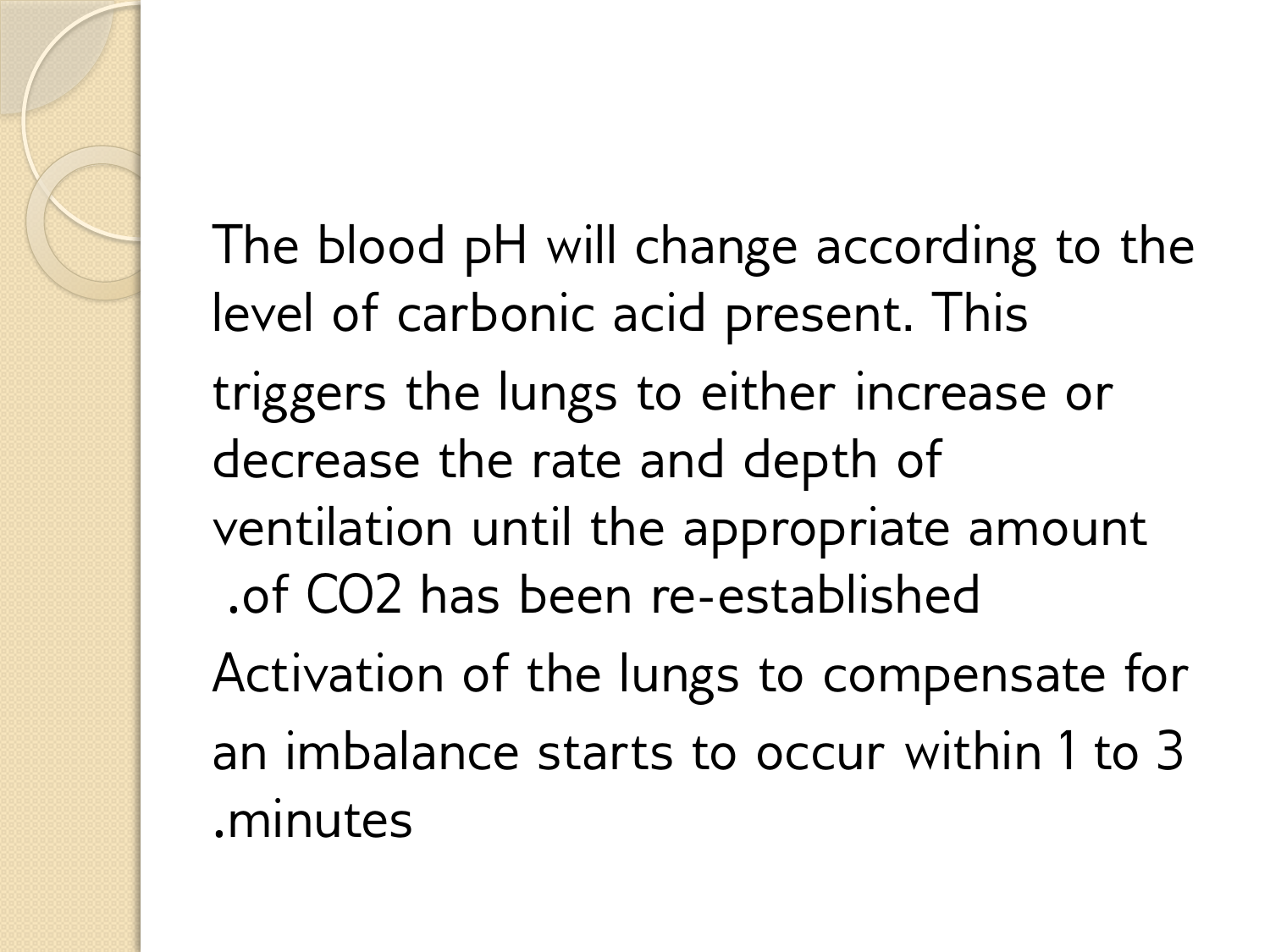

#
The blood pH will change according to the level of carbonic acid present. This
triggers the lungs to either increase or decrease the rate and depth of ventilation until the appropriate amount of CO2 has been re-established.
Activation of the lungs to compensate for
an imbalance starts to occur within 1 to 3 minutes.